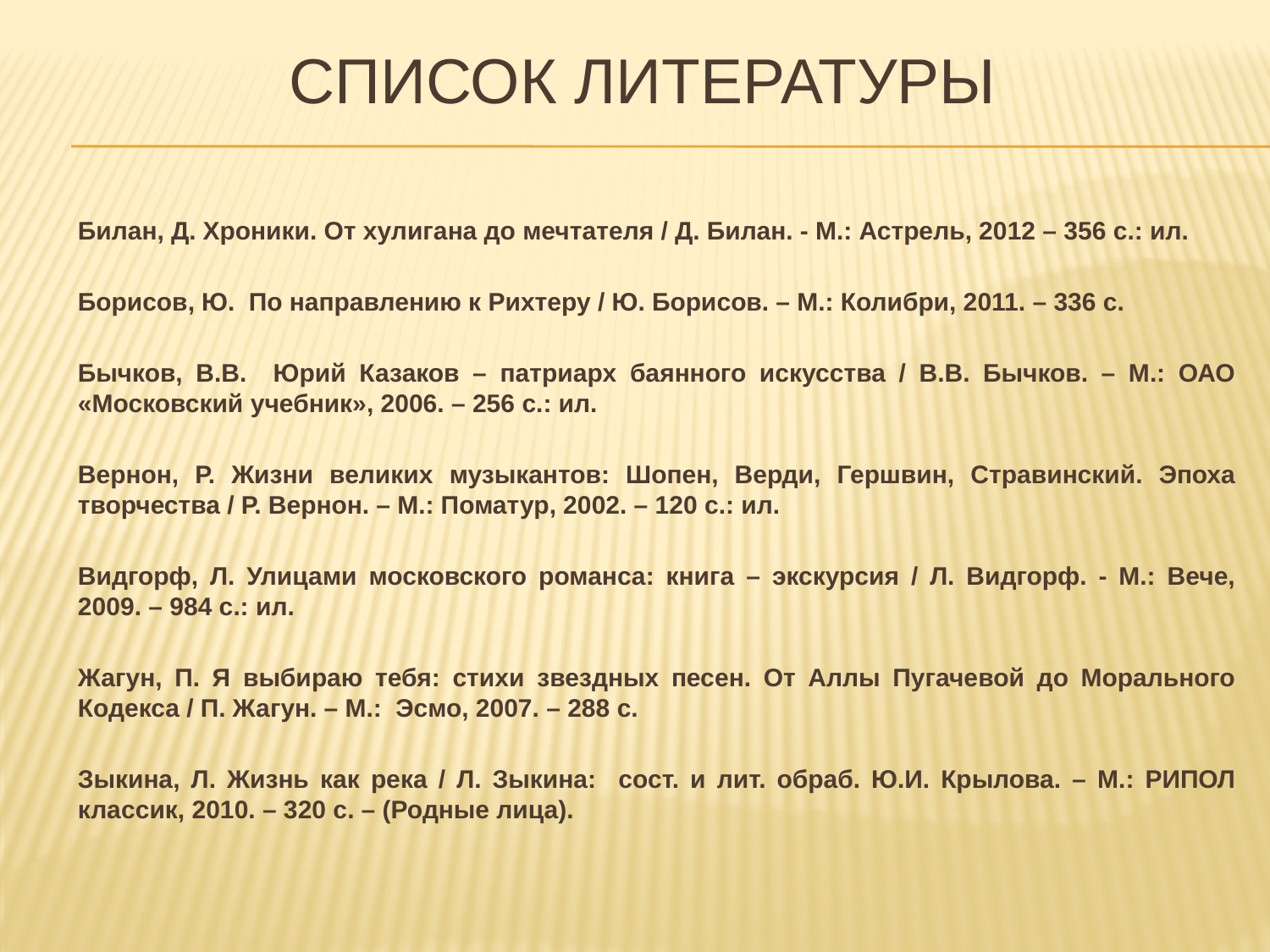

Список литературы
	Билан, Д. Хроники. От хулигана до мечтателя / Д. Билан. - М.: Астрель, 2012 – 356 с.: ил.

	Борисов, Ю.  По направлению к Рихтеру / Ю. Борисов. – М.: Колибри, 2011. – 336 с.

	Бычков, В.В.  Юрий Казаков – патриарх баянного искусства / В.В. Бычков. – М.: ОАО «Московский учебник», 2006. – 256 с.: ил.

	Вернон, Р. Жизни великих музыкантов: Шопен, Верди, Гершвин, Стравинский. Эпоха творчества / Р. Вернон. – М.: Поматур, 2002. – 120 с.: ил.

	Видгорф, Л. Улицами московского романса: книга – экскурсия / Л. Видгорф. - М.: Вече, 2009. – 984 с.: ил.

	Жагун, П. Я выбираю тебя: стихи звездных песен. От Аллы Пугачевой до Морального Кодекса / П. Жагун. – М.:  Эсмо, 2007. – 288 с.

	Зыкина, Л. Жизнь как река / Л. Зыкина:  сост. и лит. обраб. Ю.И. Крылова. – М.: РИПОЛ классик, 2010. – 320 с. – (Родные лица).